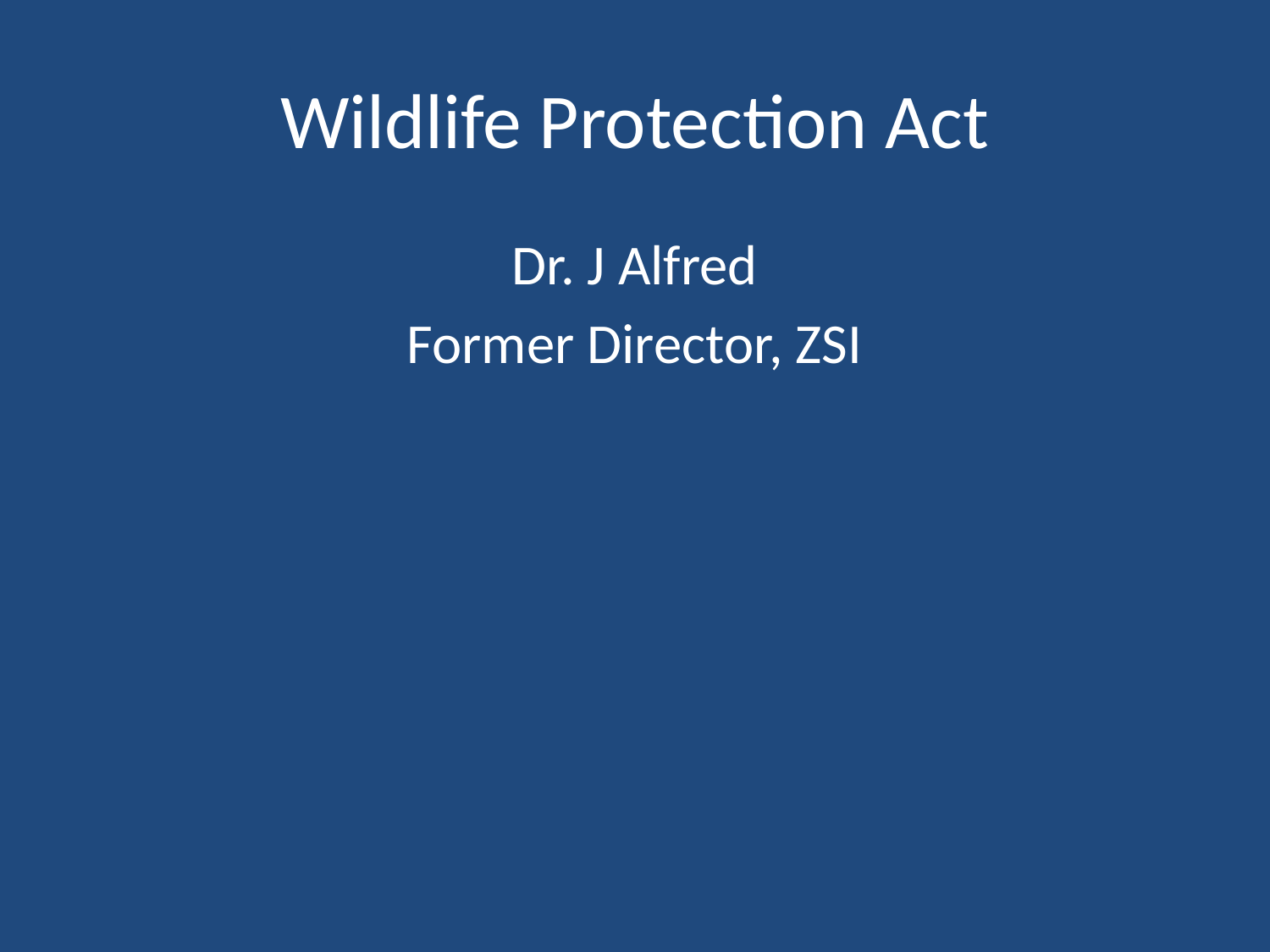

# Wildlife Protection Act
Dr. J Alfred
Former Director, ZSI